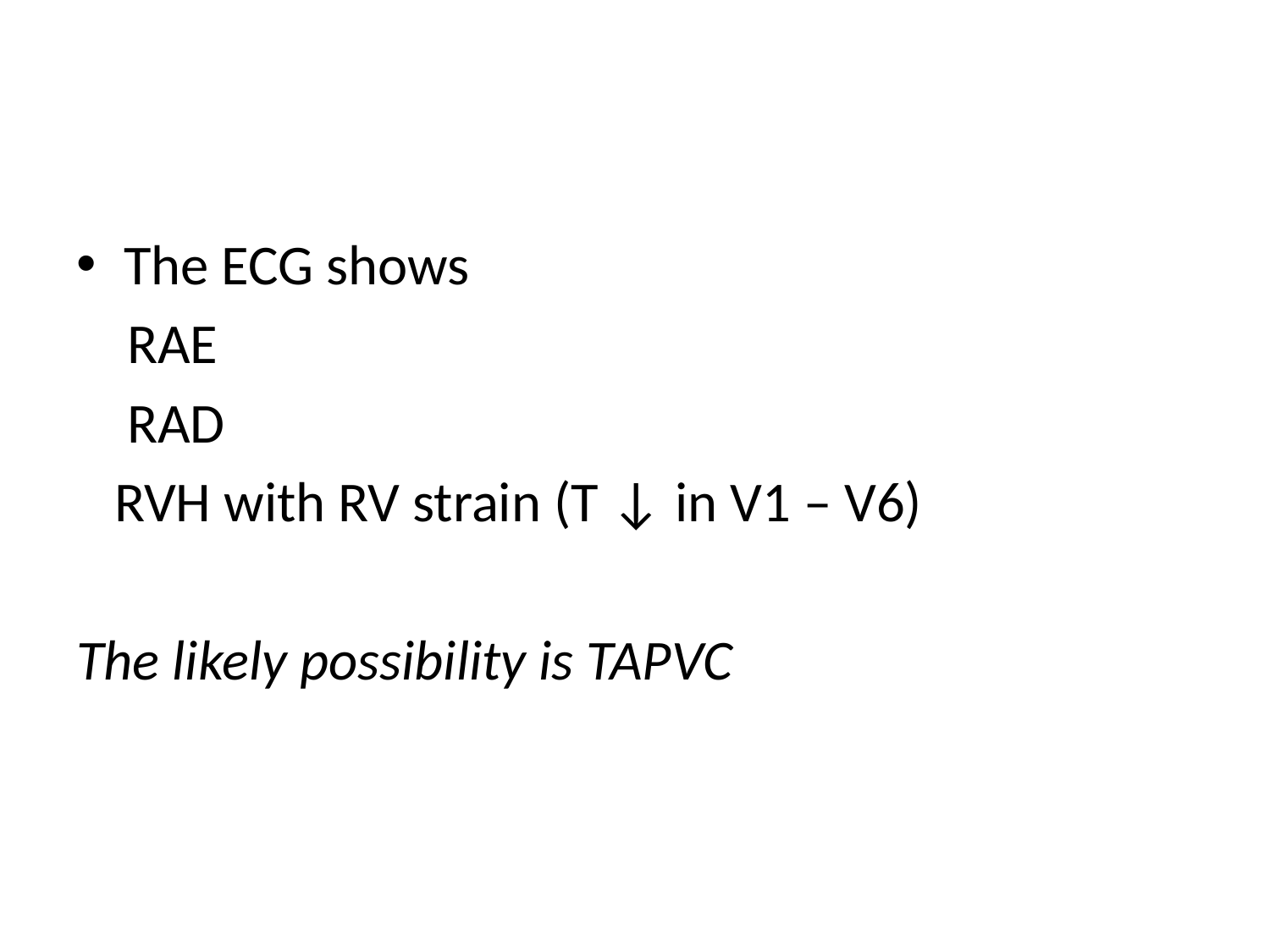

#
The ECG shows
    RAE
    RAD
   RVH with RV strain (T ↓ in V1 – V6)

The likely possibility is TAPVC